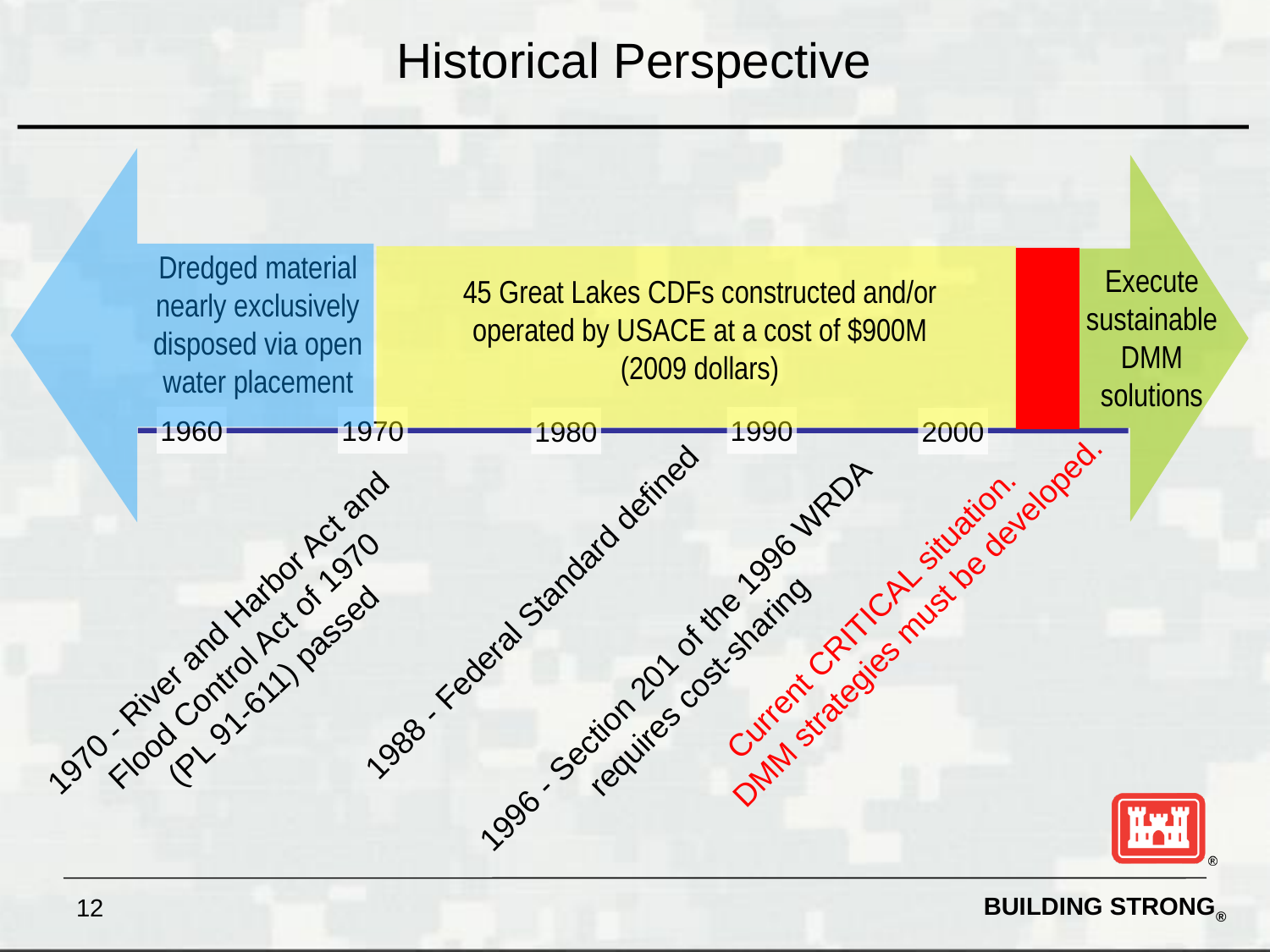

Historical Perspective

Dredged material nearly exclusively disposed via open water placement

Execute sustainable DMM solutions
45 Great Lakes CDFs constructed and/or operated by USACE at a cost of $900M (2009 dollars)
1960
1970
1990
1980
2000

Current CRITICAL situation.       DMM strategies must be developed.
1988 - Federal Standard defined
1970 - River and Harbor Act and Flood Control Act of 1970
 (PL 91-611) passed
1996 - Section 201 of the 1996 WRDA requires cost-sharing
12